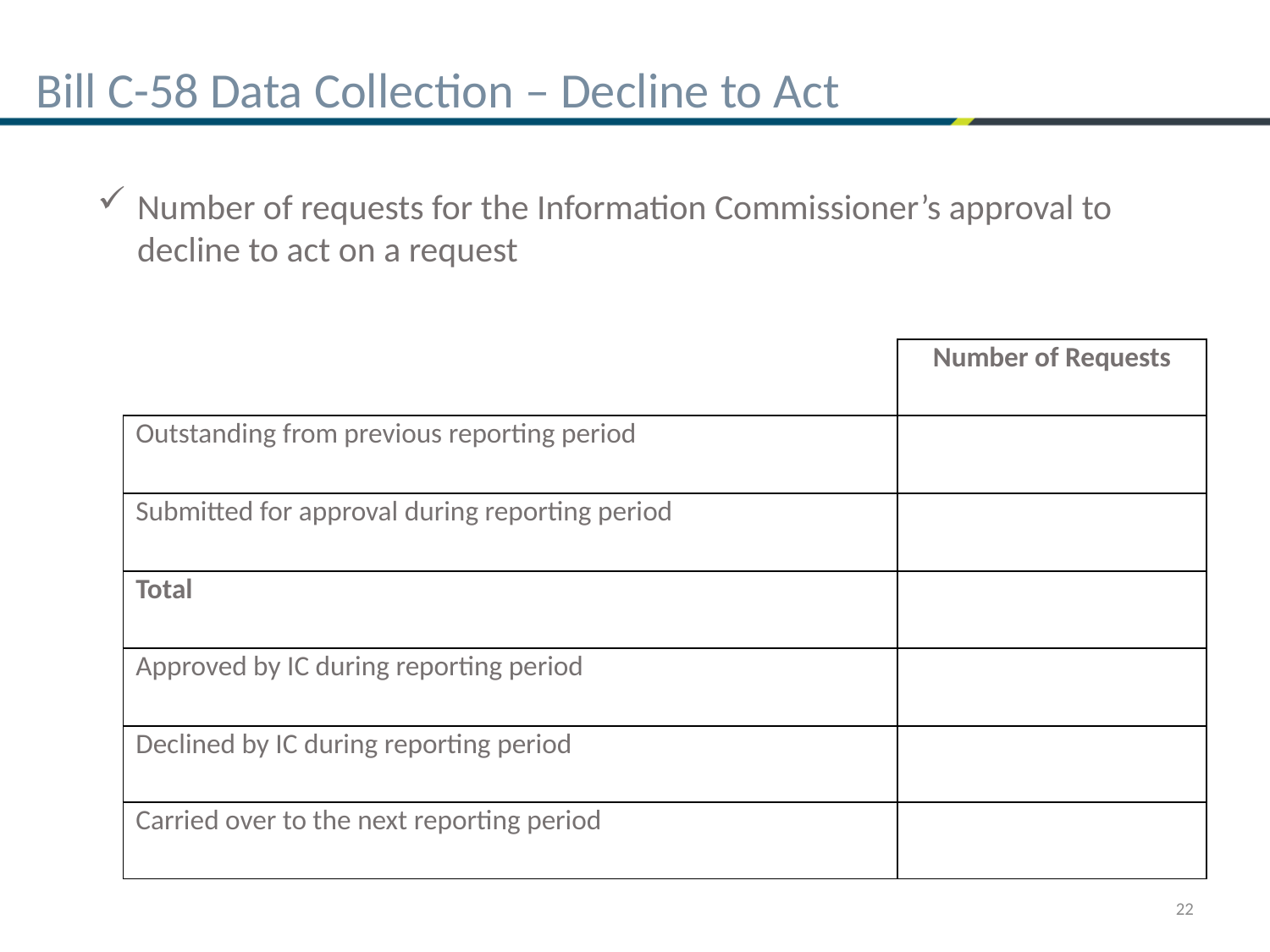

# Bill C-58 Data Collection – Decline to Act
Number of requests for the Information Commissioner’s approval to decline to act on a request
|  | Number of Requests |
| --- | --- |
| Outstanding from previous reporting period |  |
| Submitted for approval during reporting period |  |
| Total |  |
| Approved by IC during reporting period |  |
| Declined by IC during reporting period |  |
| Carried over to the next reporting period |  |
22